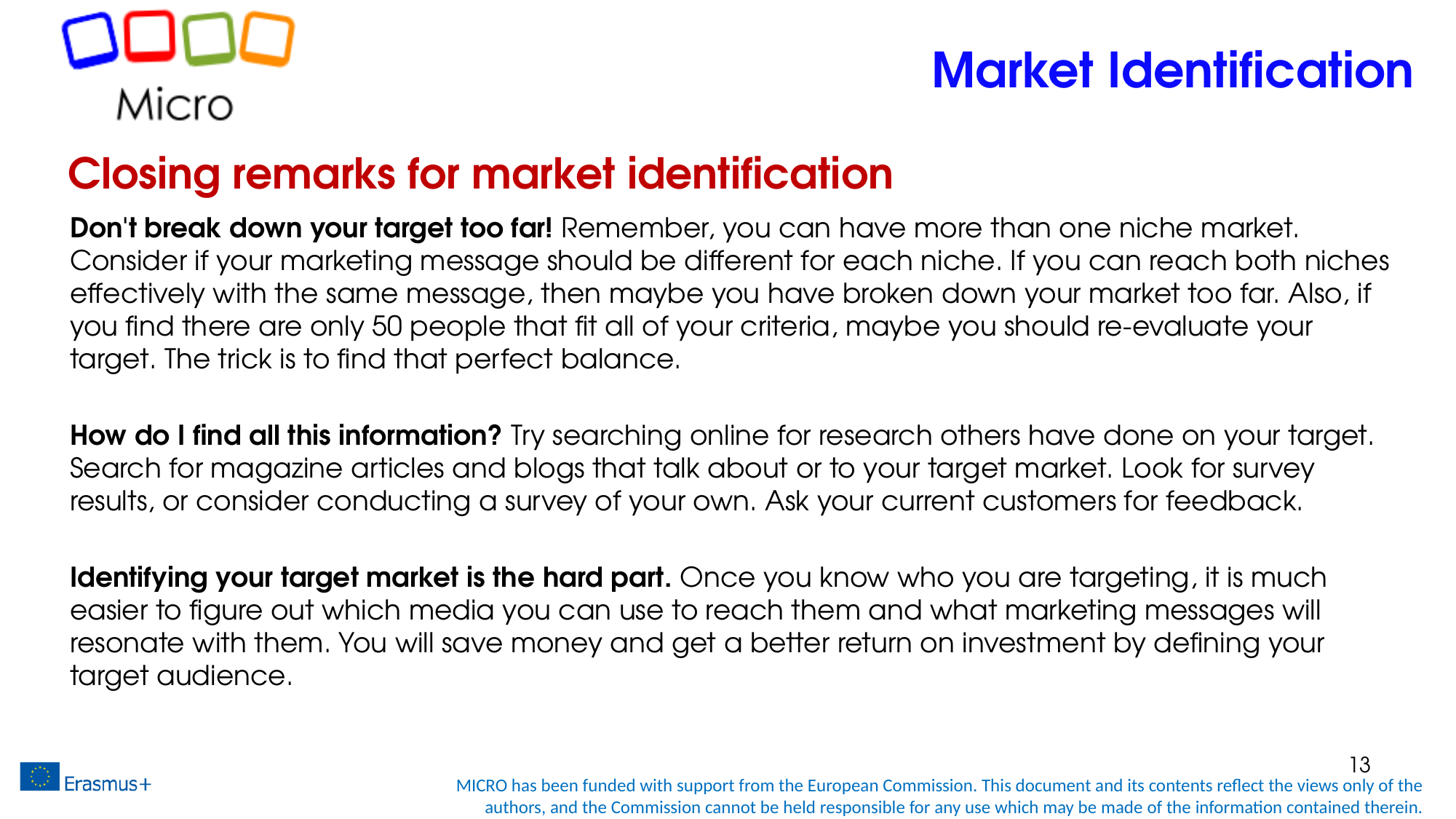

# Market Identification
Closing remarks for market identification
Don't break down your target too far! Remember, you can have more than one niche market. Consider if your marketing message should be different for each niche. If you can reach both niches effectively with the same message, then maybe you have broken down your market too far. Also, if you find there are only 50 people that fit all of your criteria, maybe you should re-evaluate your target. The trick is to find that perfect balance.

How do I find all this information? Try searching online for research others have done on your target. Search for magazine articles and blogs that talk about or to your target market. Look for survey results, or consider conducting a survey of your own. Ask your current customers for feedback.

Identifying your target market is the hard part. Once you know who you are targeting, it is much easier to figure out which media you can use to reach them and what marketing messages will resonate with them. You will save money and get a better return on investment by defining your target audience.
13